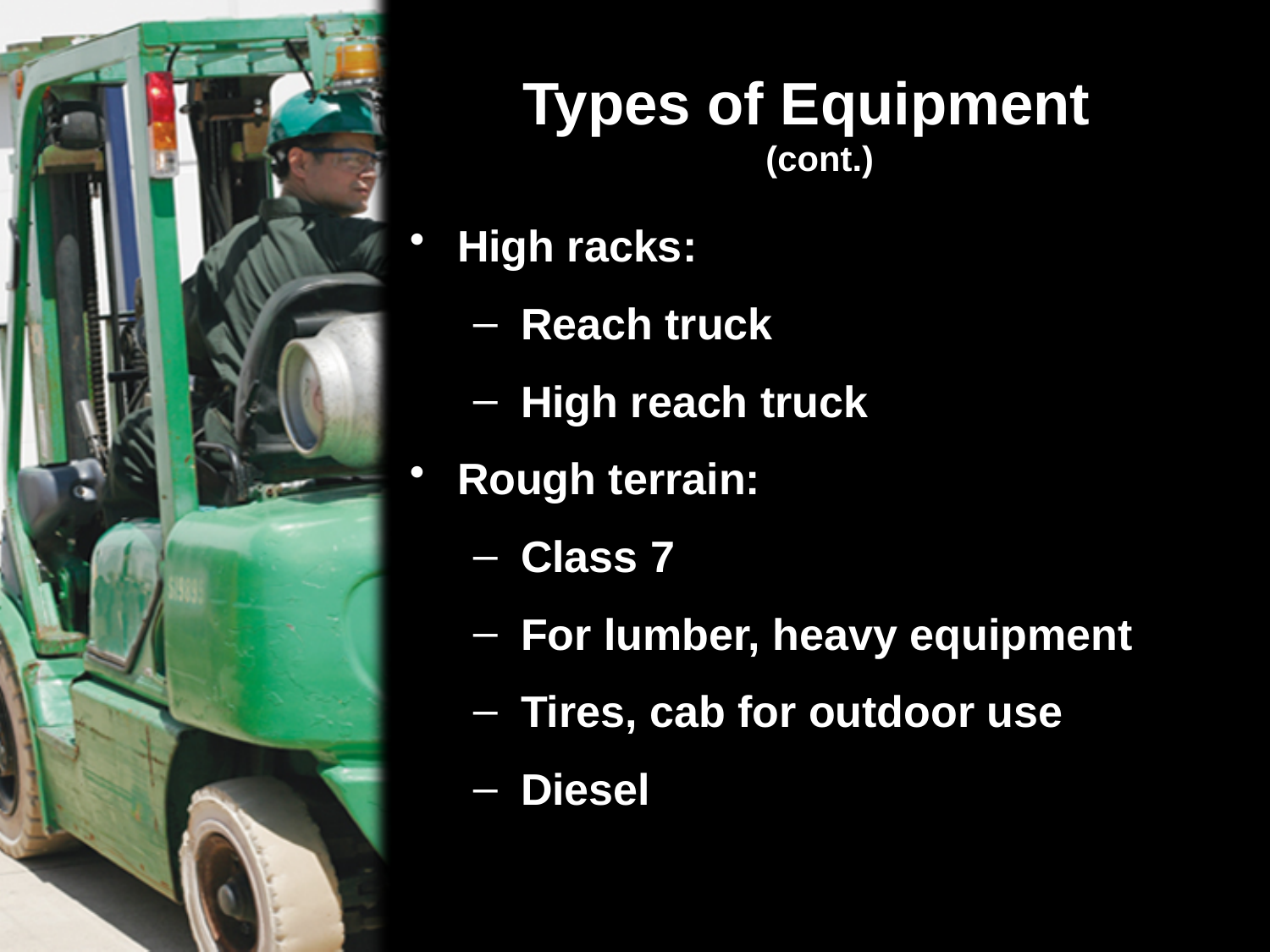

# Types of Equipment (cont.)
High racks:
Reach truck
High reach truck
Rough terrain:
Class 7
For lumber, heavy equipment
Tires, cab for outdoor use
Diesel